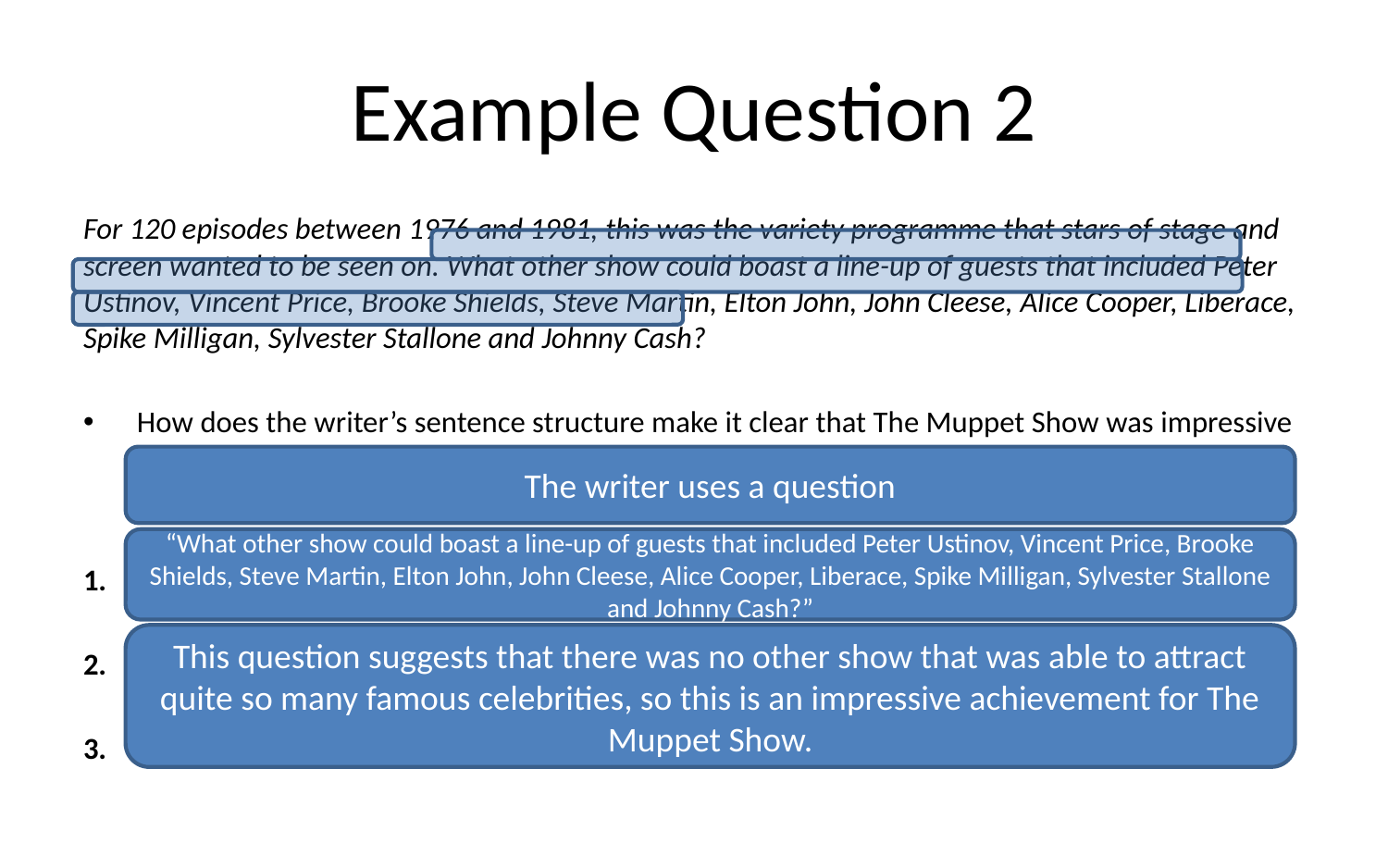

# Example Question 2
For 120 episodes between 1976 and 1981, this was the variety programme that stars of stage and screen wanted to be seen on. What other show could boast a line-up of guests that included Peter Ustinov, Vincent Price, Brooke Shields, Steve Martin, Elton John, John Cleese, Alice Cooper, Liberace, Spike Milligan, Sylvester Stallone and Johnny Cash?

How does the writer’s sentence structure make it clear that The Muppet Show was impressive for its time? (2)

S: 	State what sentence structure is being used

Q: 	Quote an example of it being used

A: 	Analyse how it is used

The writer uses a question
“What other show could boast a line-up of guests that included Peter Ustinov, Vincent Price, Brooke Shields, Steve Martin, Elton John, John Cleese, Alice Cooper, Liberace, Spike Milligan, Sylvester Stallone and Johnny Cash?”
This question suggests that there was no other show that was able to attract quite so many famous celebrities, so this is an impressive achievement for The Muppet Show.